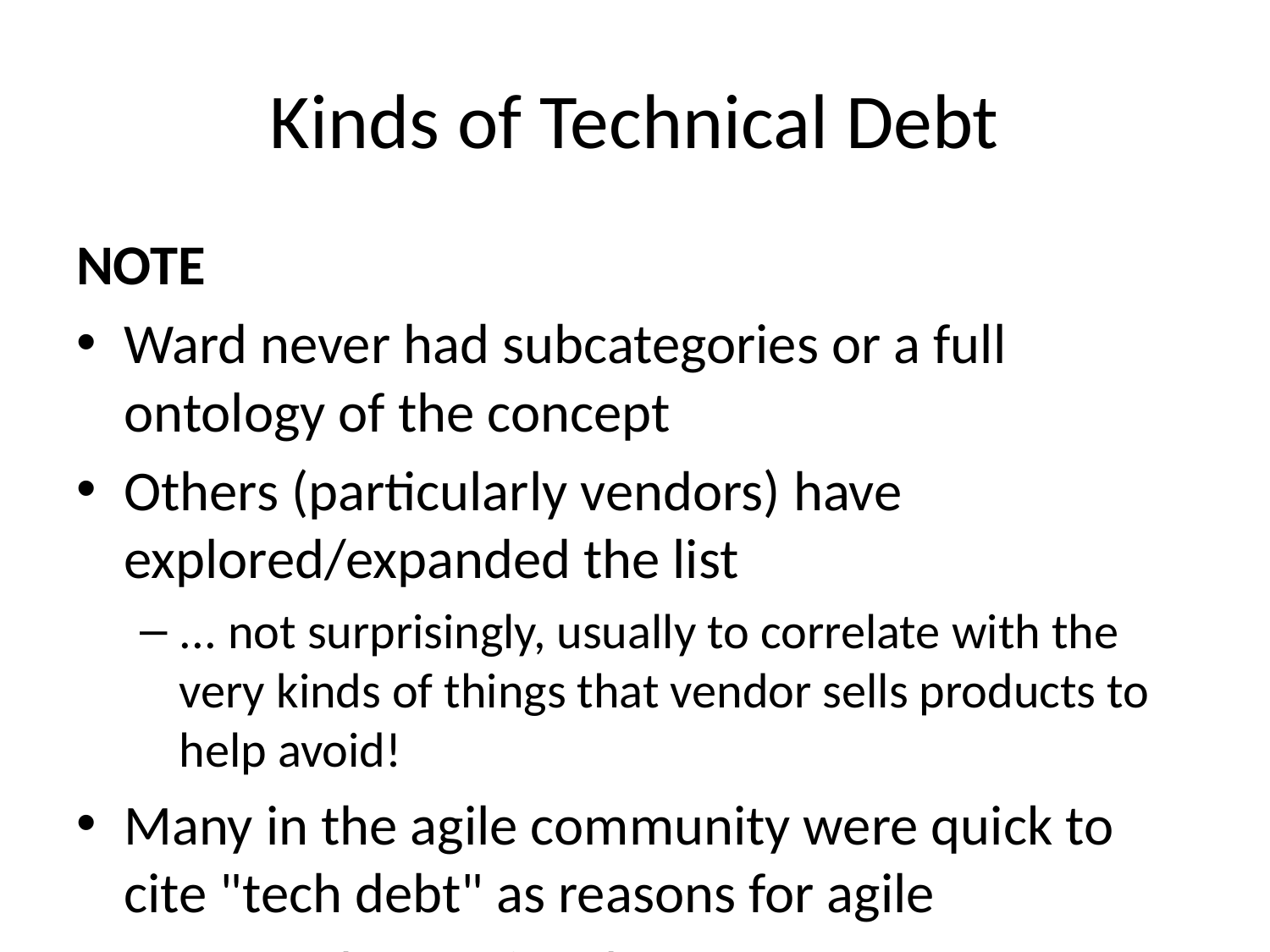

# Kinds of Technical Debt
NOTE
Ward never had subcategories or a full ontology of the concept
Others (particularly vendors) have explored/expanded the list
... not surprisingly, usually to correlate with the very kinds of things that vendor sells products to help avoid!
Many in the agile community were quick to cite "tech debt" as reasons for agile
Many in the "anti-agile" community were quick to do the same